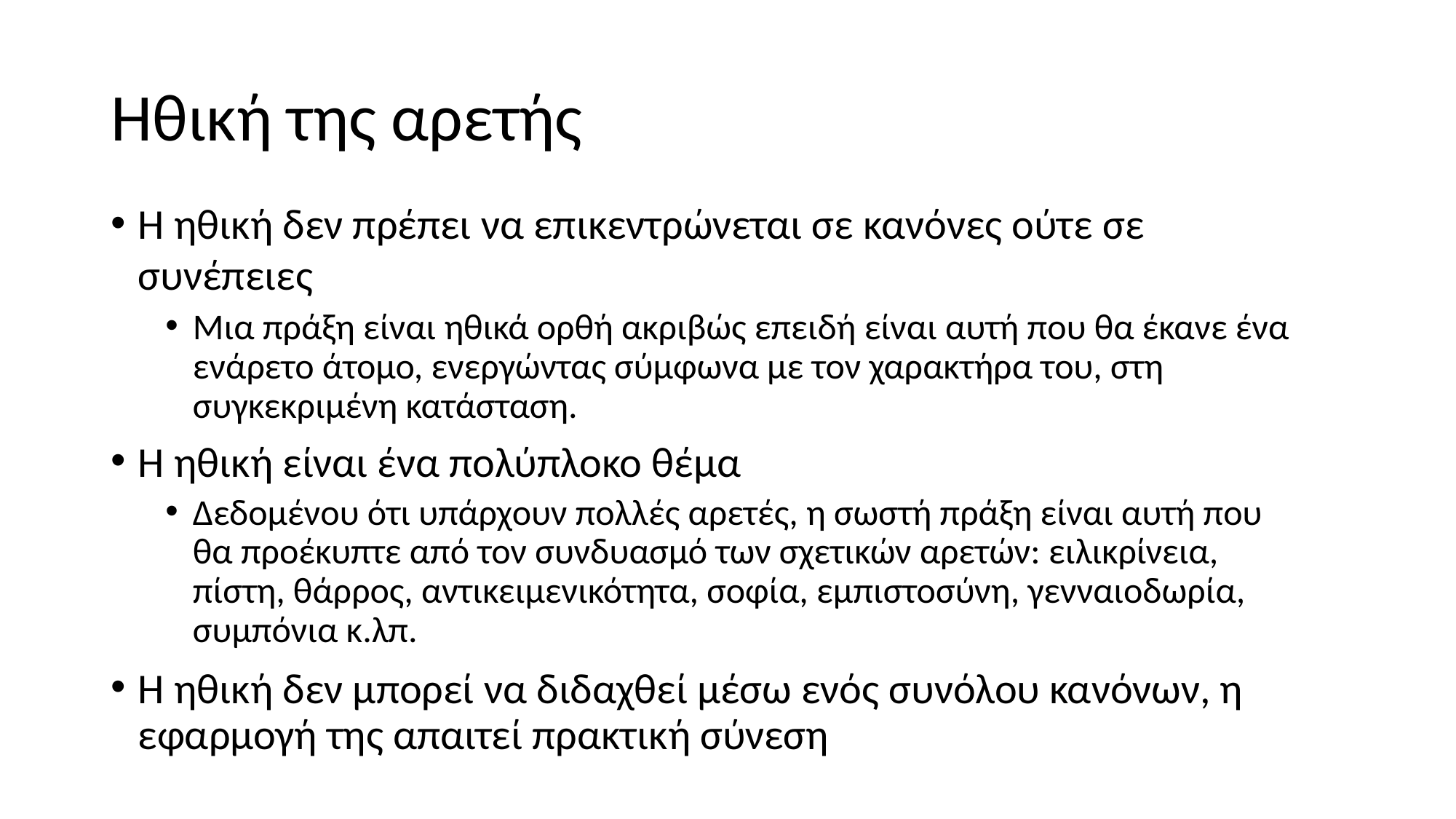

# Ηθική της αρετής
Η ηθική δεν πρέπει να επικεντρώνεται σε κανόνες ούτε σε συνέπειες
Μια πράξη είναι ηθικά ορθή ακριβώς επειδή είναι αυτή που θα έκανε ένα ενάρετο άτομο, ενεργώντας σύμφωνα με τον χαρακτήρα του, στη συγκεκριμένη κατάσταση.
Η ηθική είναι ένα πολύπλοκο θέμα
Δεδομένου ότι υπάρχουν πολλές αρετές, η σωστή πράξη είναι αυτή που θα προέκυπτε από τον συνδυασμό των σχετικών αρετών: ειλικρίνεια, πίστη, θάρρος, αντικειμενικότητα, σοφία, εμπιστοσύνη, γενναιοδωρία, συμπόνια κ.λπ.
Η ηθική δεν μπορεί να διδαχθεί μέσω ενός συνόλου κανόνων, η εφαρμογή της απαιτεί πρακτική σύνεση